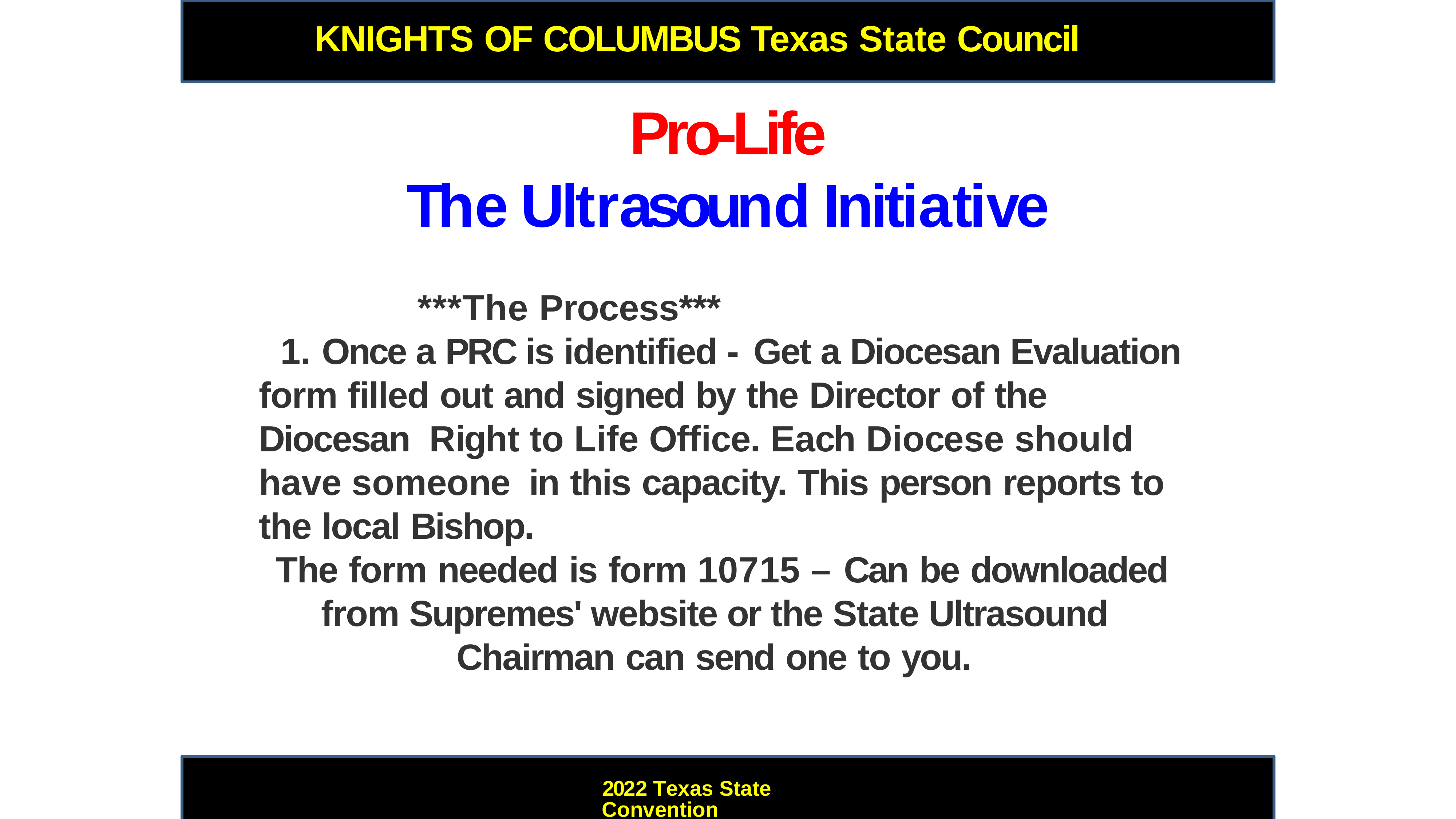

KNIGHTS OF COLUMBUS	Texas State Council
# Pro-Life
The Ultrasound Initiative
***The Process***
1. Once a PRC is identified - Get a Diocesan Evaluation  form filled out and signed by the Director of the Diocesan  Right to Life Office. Each Diocese should have someone  in this capacity. This person reports to the local Bishop.
The form needed is form 10715 – Can be downloaded  from Supremes' website or the State Ultrasound  Chairman can send one to you.
29
2022 Texas State Convention